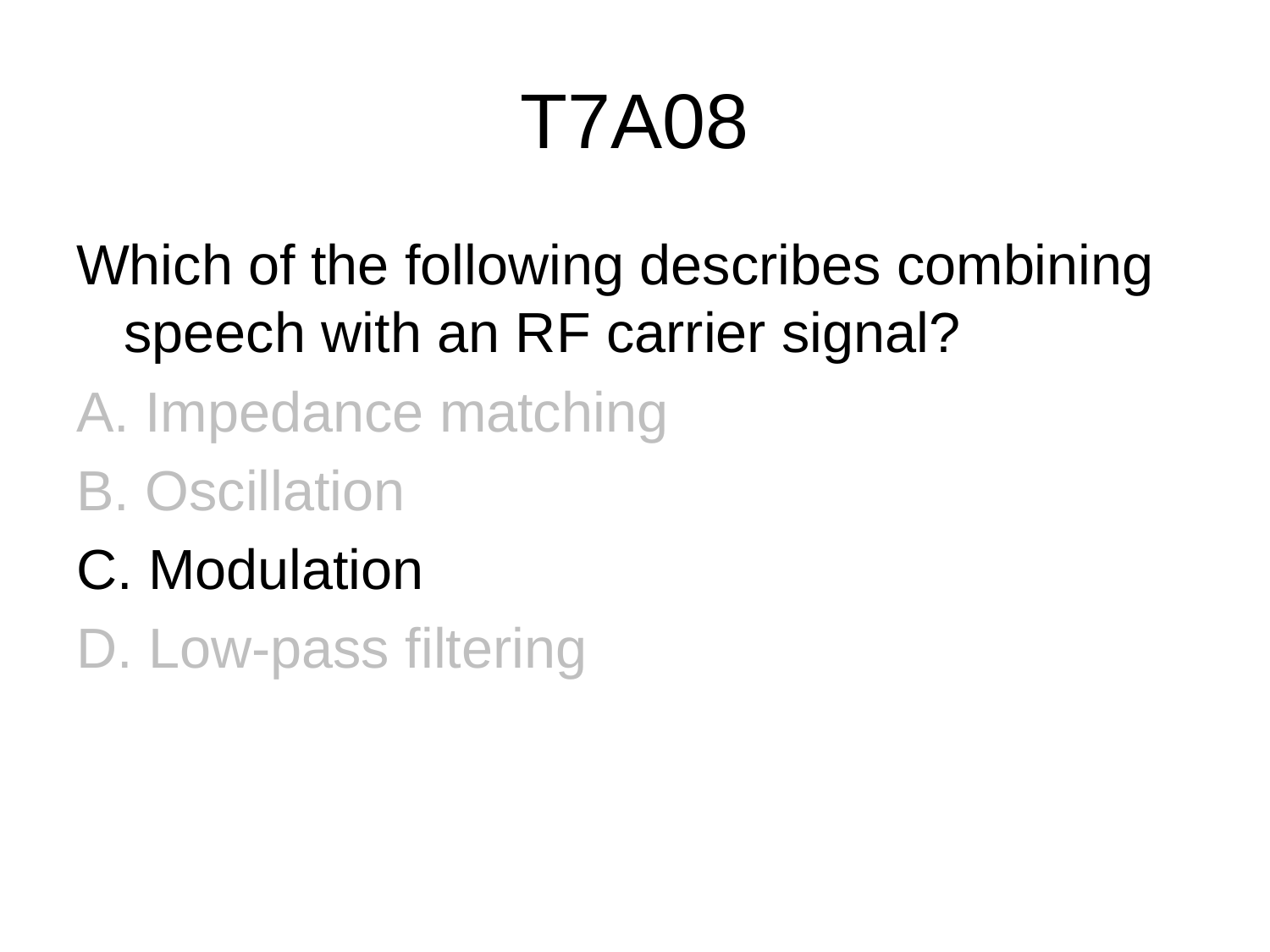

# T7A08
Which of the following describes combining speech with an RF carrier signal?
A. Impedance matching
B. Oscillation
C. Modulation
D. Low-pass filtering